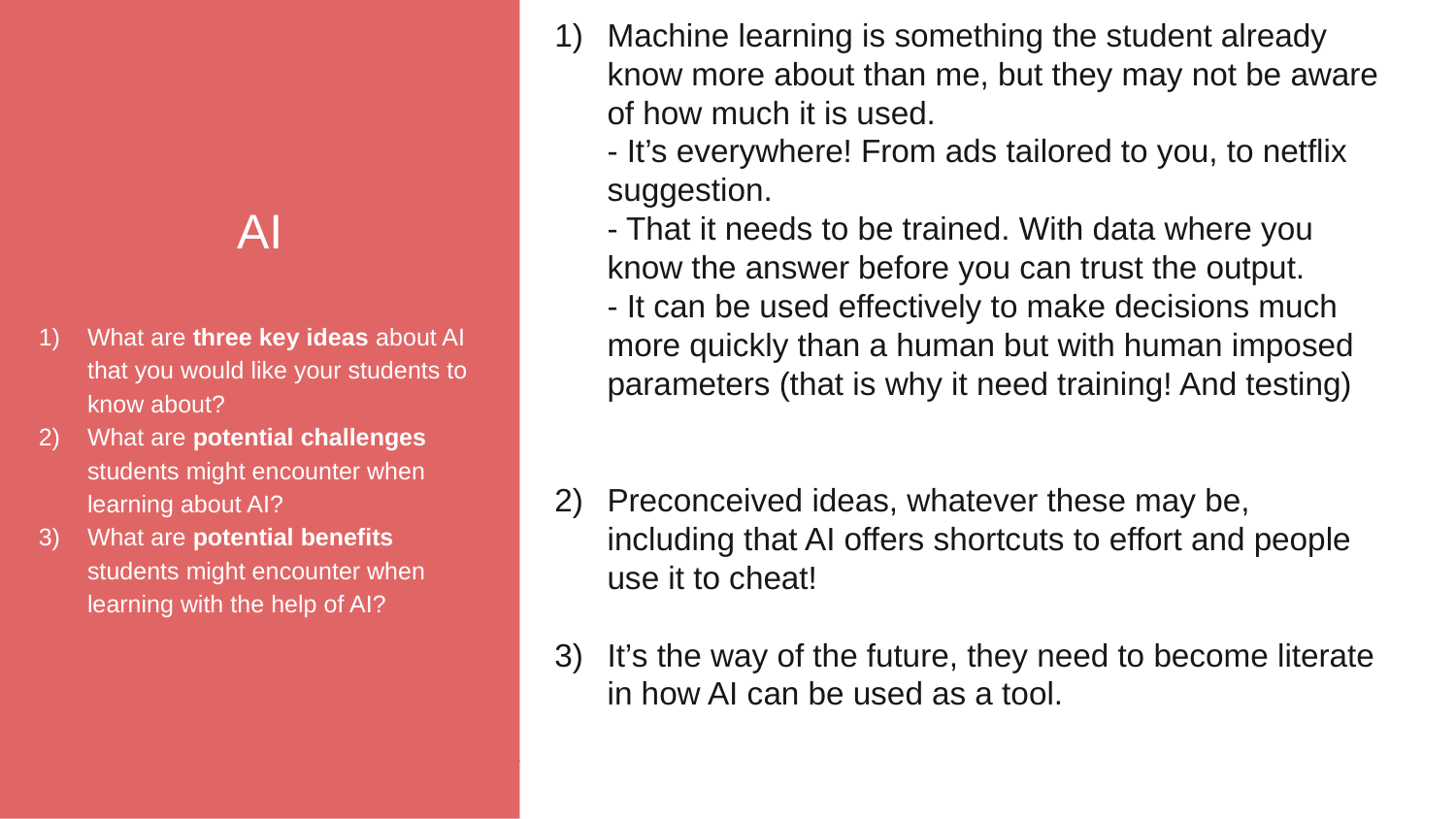

AI

What are three key ideas about AI that you would like your students to know about?
What are potential challenges students might encounter when learning about AI?
What are potential benefits students might encounter when learning with the help of AI?
Machine learning is something the student already know more about than me, but they may not be aware of how much it is used.
- It’s everywhere! From ads tailored to you, to netflix suggestion.
- That it needs to be trained. With data where you know the answer before you can trust the output.
- It can be used effectively to make decisions much more quickly than a human but with human imposed parameters (that is why it need training! And testing)

Preconceived ideas, whatever these may be, including that AI offers shortcuts to effort and people use it to cheat!

It’s the way of the future, they need to become literate in how AI can be used as a tool.